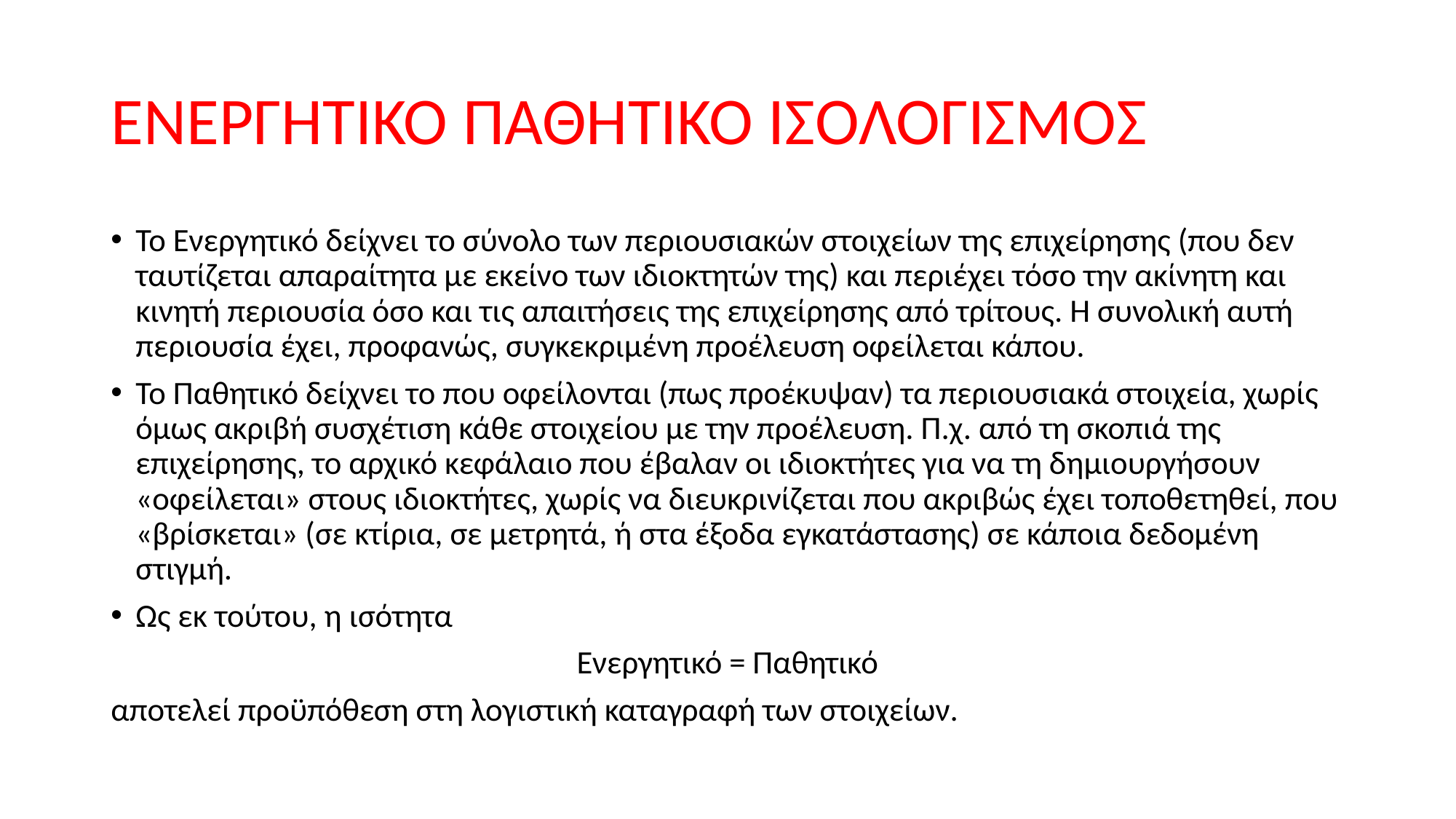

# ΕΝΕΡΓΗΤΙΚΟ ΠΑΘΗΤΙΚΟ ΙΣΟΛΟΓΙΣΜΟΣ
Το Ενεργητικό δείχνει το σύνολο των περιουσιακών στοιχείων της επιχείρησης (που δεν ταυτίζεται απαραίτητα µε εκείνο των ιδιοκτητών της) και περιέχει τόσο την ακίνητη και κινητή περιουσία όσο και τις απαιτήσεις της επιχείρησης από τρίτους. Η συνολική αυτή περιουσία έχει, προφανώς, συγκεκριµένη προέλευση οφείλεται κάπου.
Το Παθητικό δείχνει το που οφείλονται (πως προέκυψαν) τα περιουσιακά στοιχεία, χωρίς όµως ακριβή συσχέτιση κάθε στοιχείου µε την προέλευση. Π.χ. από τη σκοπιά της επιχείρησης, το αρχικό κεφάλαιο που έβαλαν οι ιδιοκτήτες για να τη δηµιουργήσουν «οφείλεται» στους ιδιοκτήτες, χωρίς να διευκρινίζεται που ακριβώς έχει τοποθετηθεί, που «βρίσκεται» (σε κτίρια, σε µετρητά, ή στα έξοδα εγκατάστασης) σε κάποια δεδοµένη στιγµή.
Ως εκ τούτου, η ισότητα
Ενεργητικό = Παθητικό
αποτελεί προϋπόθεση στη λογιστική καταγραφή των στοιχείων.